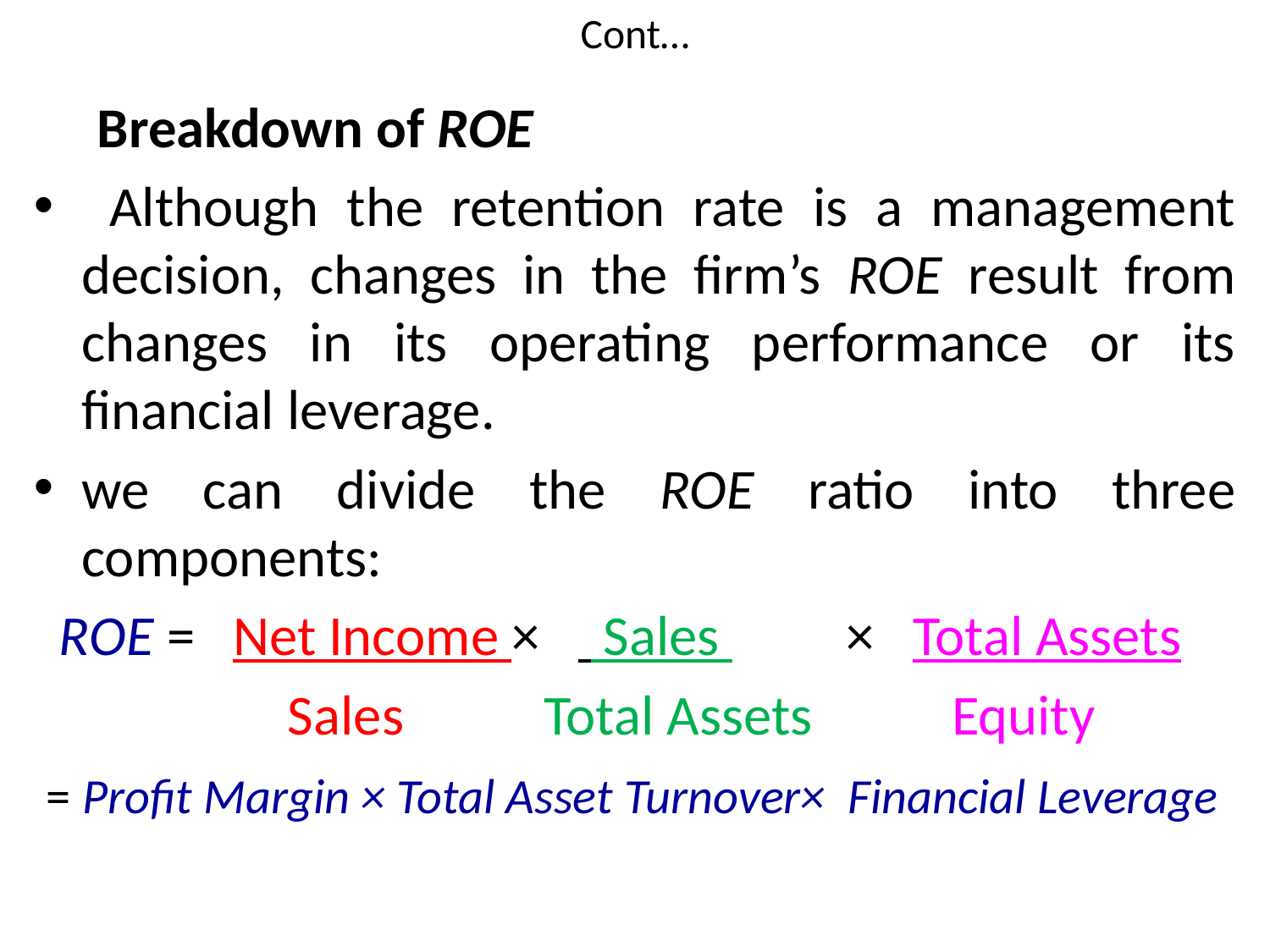

# Cont…
     Breakdown of ROE
 Although the retention rate is a management decision, changes in the firm’s ROE result from changes in its operating performance or its financial leverage.
we can divide the ROE ratio into three components:
  ROE =   Net Income ×     Sales          ×   Total Assets
                    Sales           Total Assets           Equity
 = Profit Margin × Total Asset Turnover×  Financial Leverage